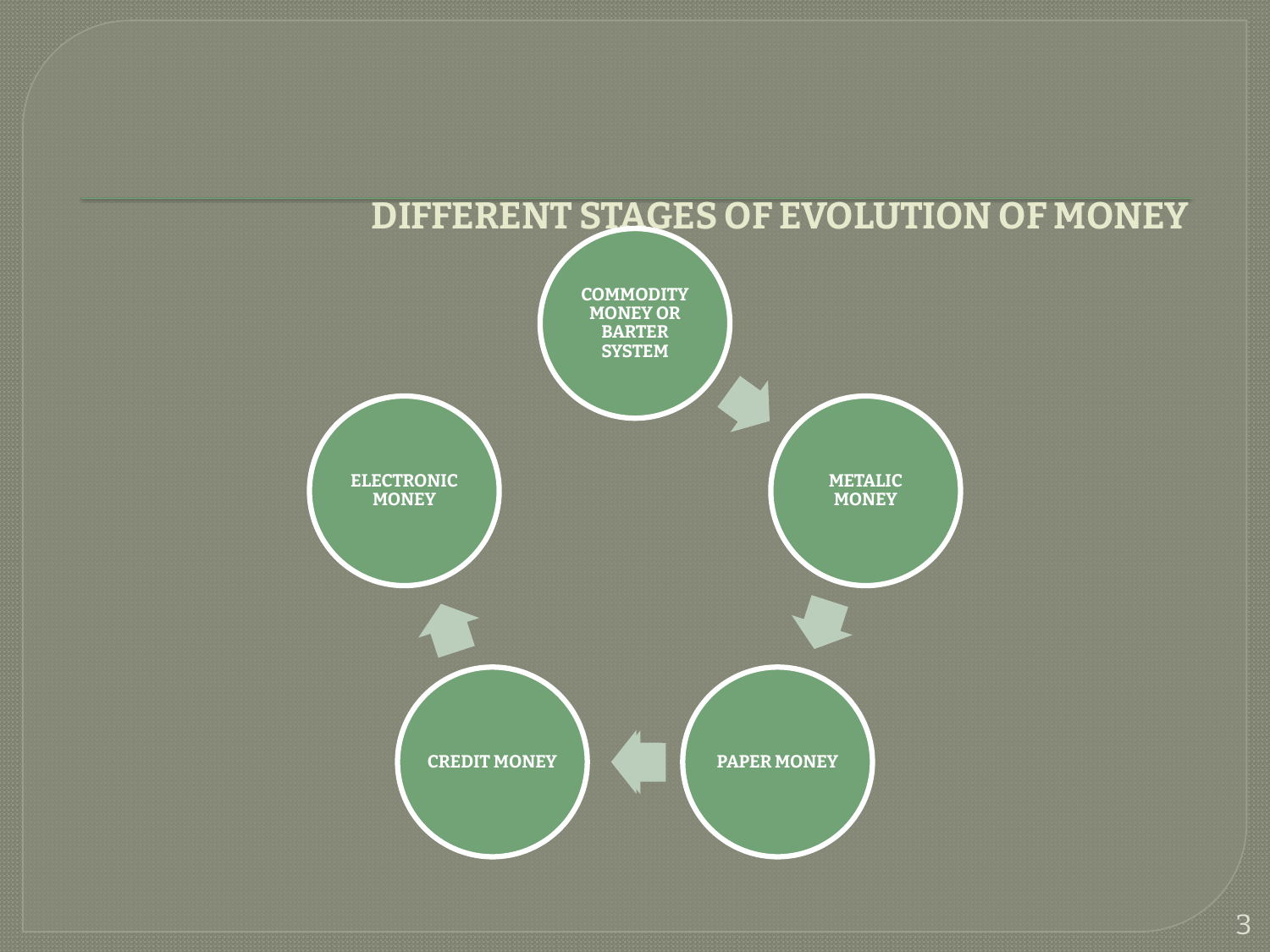

# DIFFERENT STAGES OF EVOLUTION OF MONEY
COMMODITY MONEY OR BARTER SYSTEM

METALIC MONEY

PAPER MONEY

CREDIT MONEY

ELECTRONIC MONEY

3